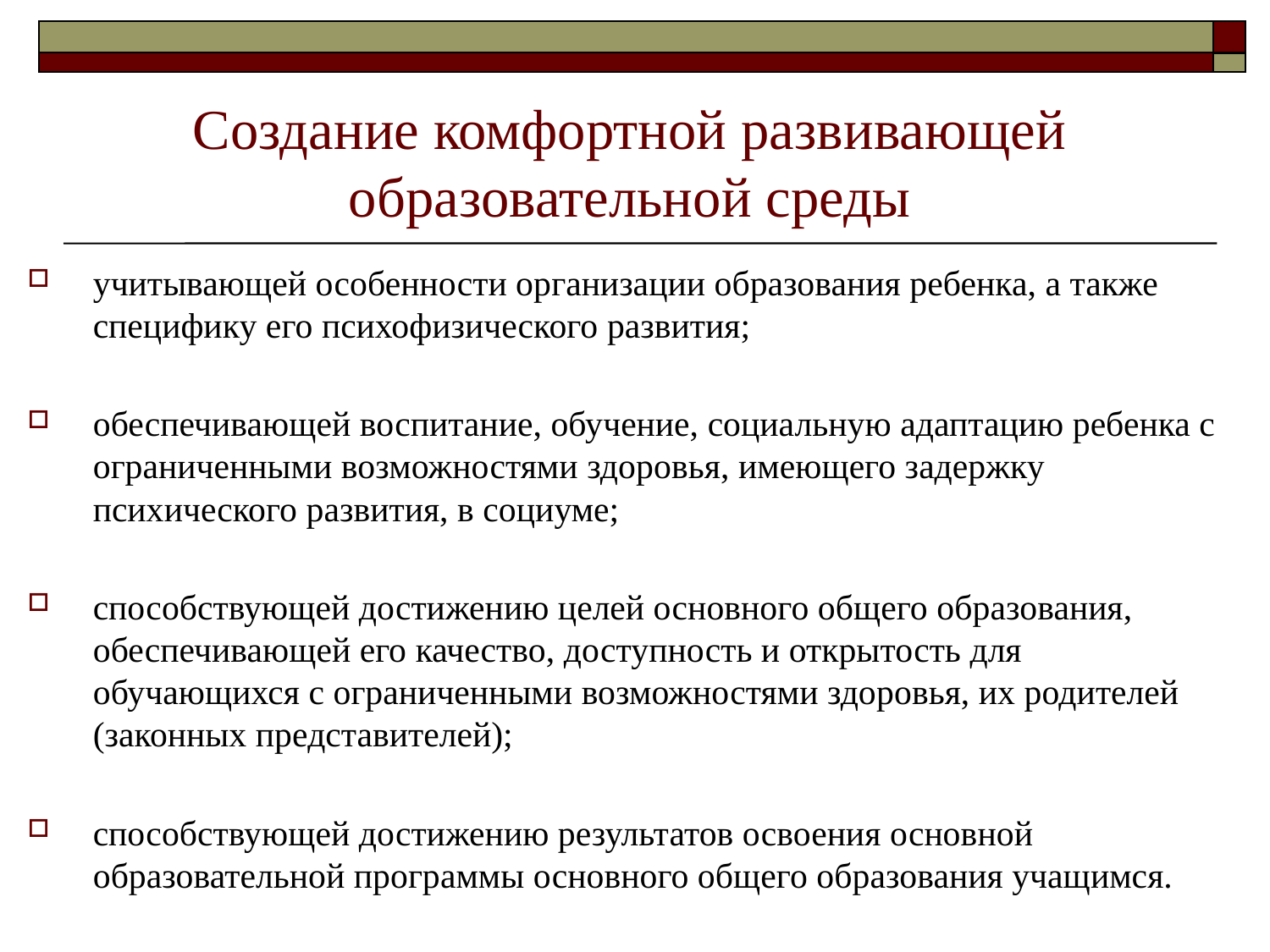

# Создание комфортной развивающей образовательной среды
учитывающей особенности организации образования ребенка, а также специфику его психофизического развития;

обеспечивающей воспитание, обучение, социальную адаптацию ребенка с ограниченными возможностями здоровья, имеющего задержку психического развития, в социуме;

способствующей достижению целей основного общего образования, обеспечивающей его качество, доступность и открытость для обучающихся с ограниченными возможностями здоровья, их родителей (законных представителей);

способствующей достижению результатов освоения основной образовательной программы основного общего образования учащимся.